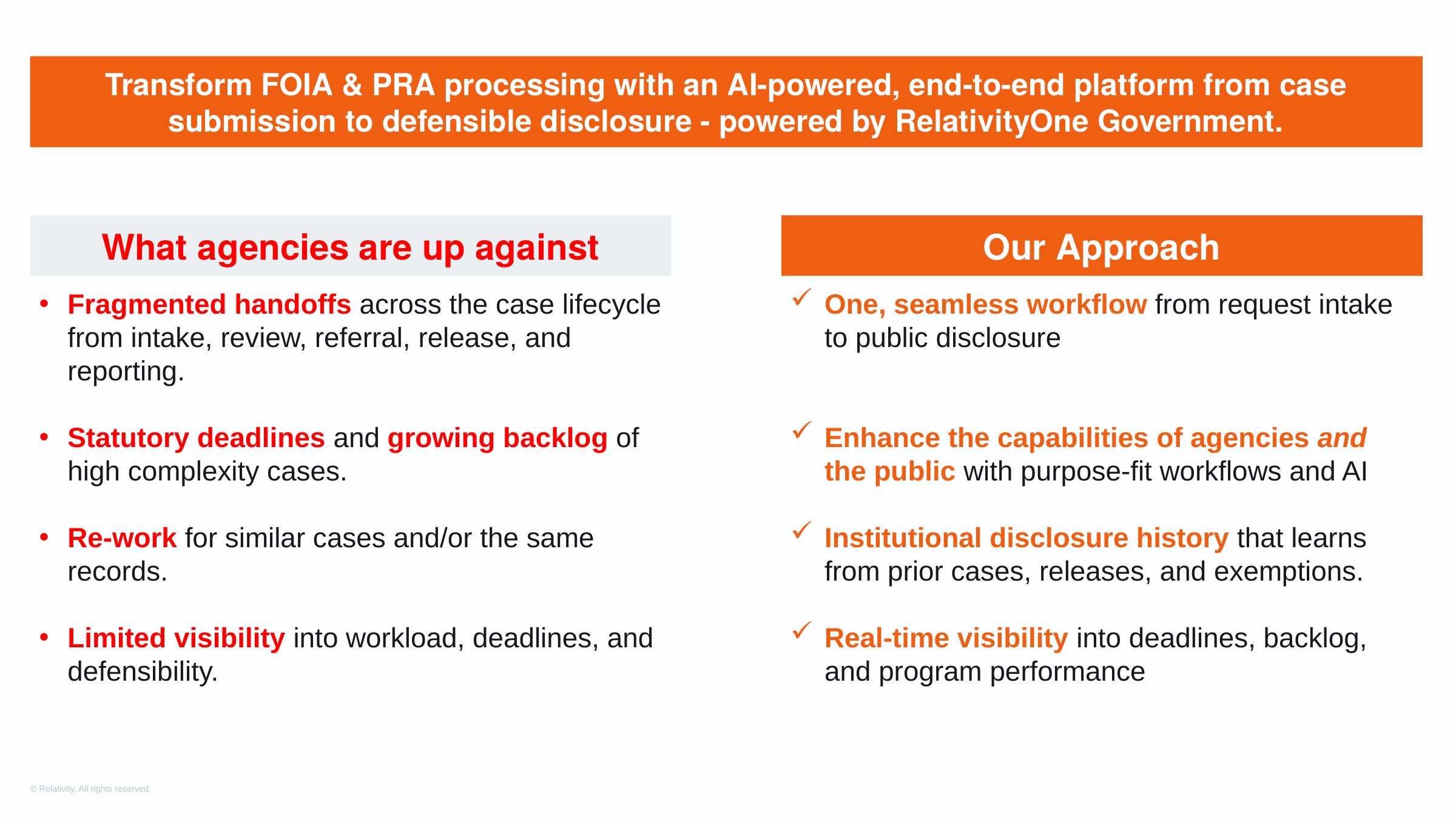

Transform FOIA & PRA processing with an AI-powered, end-to-end platform from case submission to defensible disclosure - powered by RelativityOne Government.
What agencies are up against
Our Approach
Fragmented handoffs across the case lifecycle from intake, review, referral, release, and reporting.

Statutory deadlines and growing backlog of high complexity cases.

Re-work for similar cases and/or the same records.

Limited visibility into workload, deadlines, and defensibility.
One, seamless workflow from request intake to public disclosure

Enhance the capabilities of agencies and the public with purpose-fit workflows and AI

Institutional disclosure history that learns from prior cases, releases, and exemptions.

Real-time visibility into deadlines, backlog, and program performance
DIFFERENTIATORS